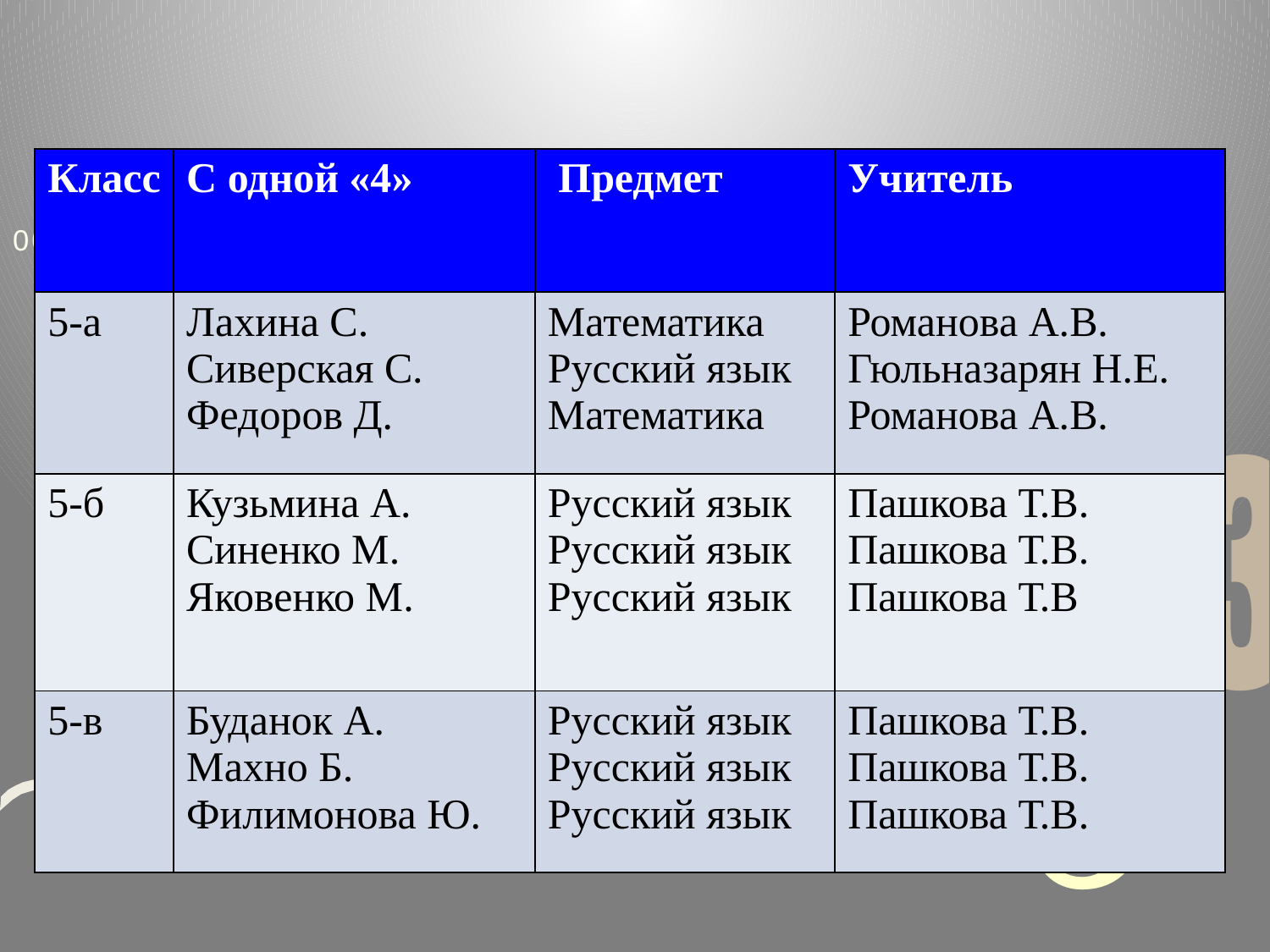

| Класс | С одной «4» | Предмет | Учитель |
| --- | --- | --- | --- |
| 5-а | Лахина С. Сиверская С. Федоров Д. | Математика Русский язык Математика | Романова А.В. Гюльназарян Н.Е. Романова А.В. |
| 5-б | Кузьмина А. Синенко М. Яковенко М. | Русский язык Русский язык Русский язык | Пашкова Т.В. Пашкова Т.В. Пашкова Т.В |
| 5-в | Буданок А. Махно Б. Филимонова Ю. | Русский язык Русский язык Русский язык | Пашкова Т.В. Пашкова Т.В. Пашкова Т.В. |